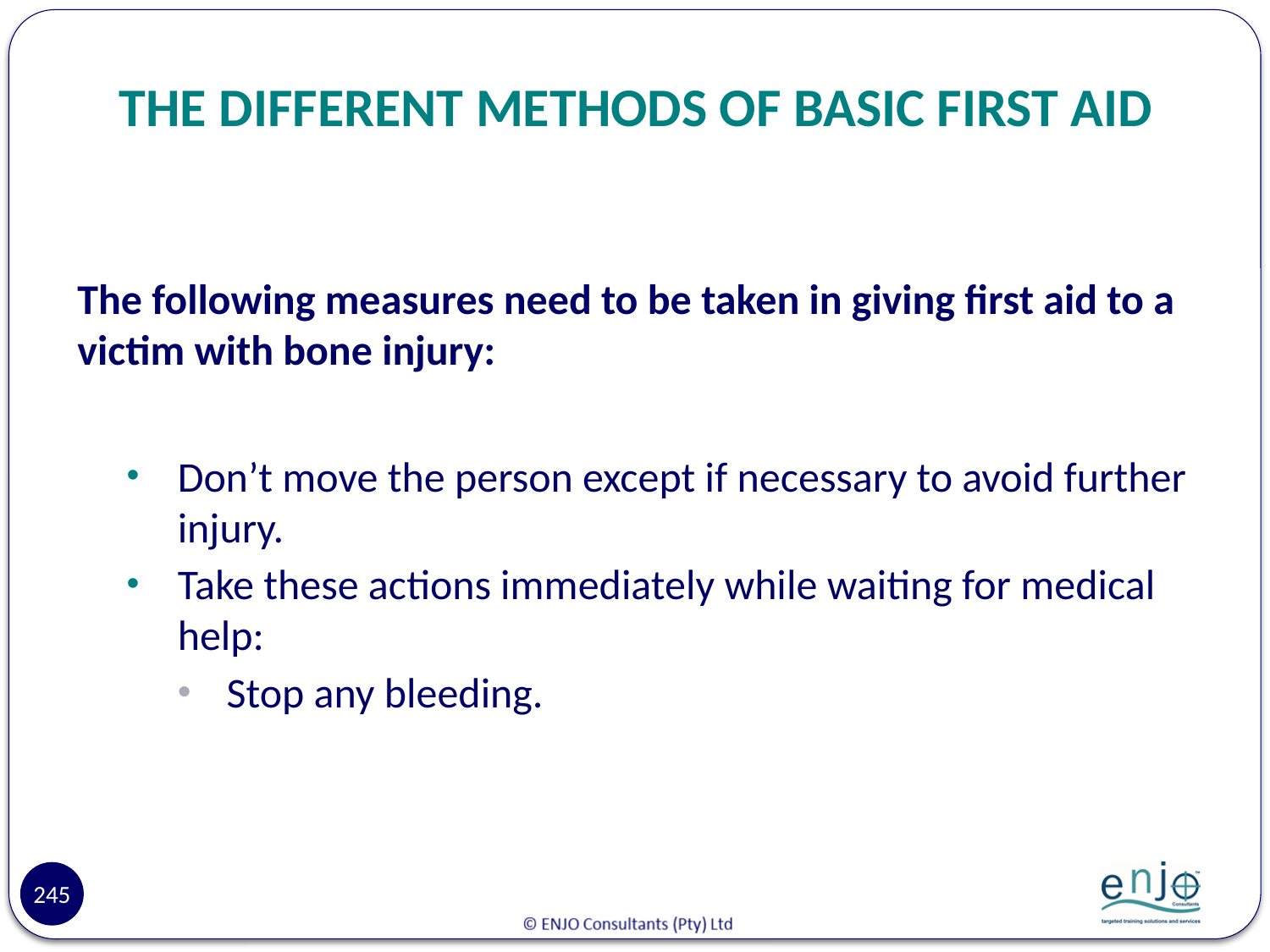

# THE DIFFERENT METHODS OF BASIC FIRST AID

The following measures need to be taken in giving first aid to a victim with bone injury:

Don’t move the person except if necessary to avoid further injury.
Take these actions immediately while waiting for medical help:
Stop any bleeding.

245